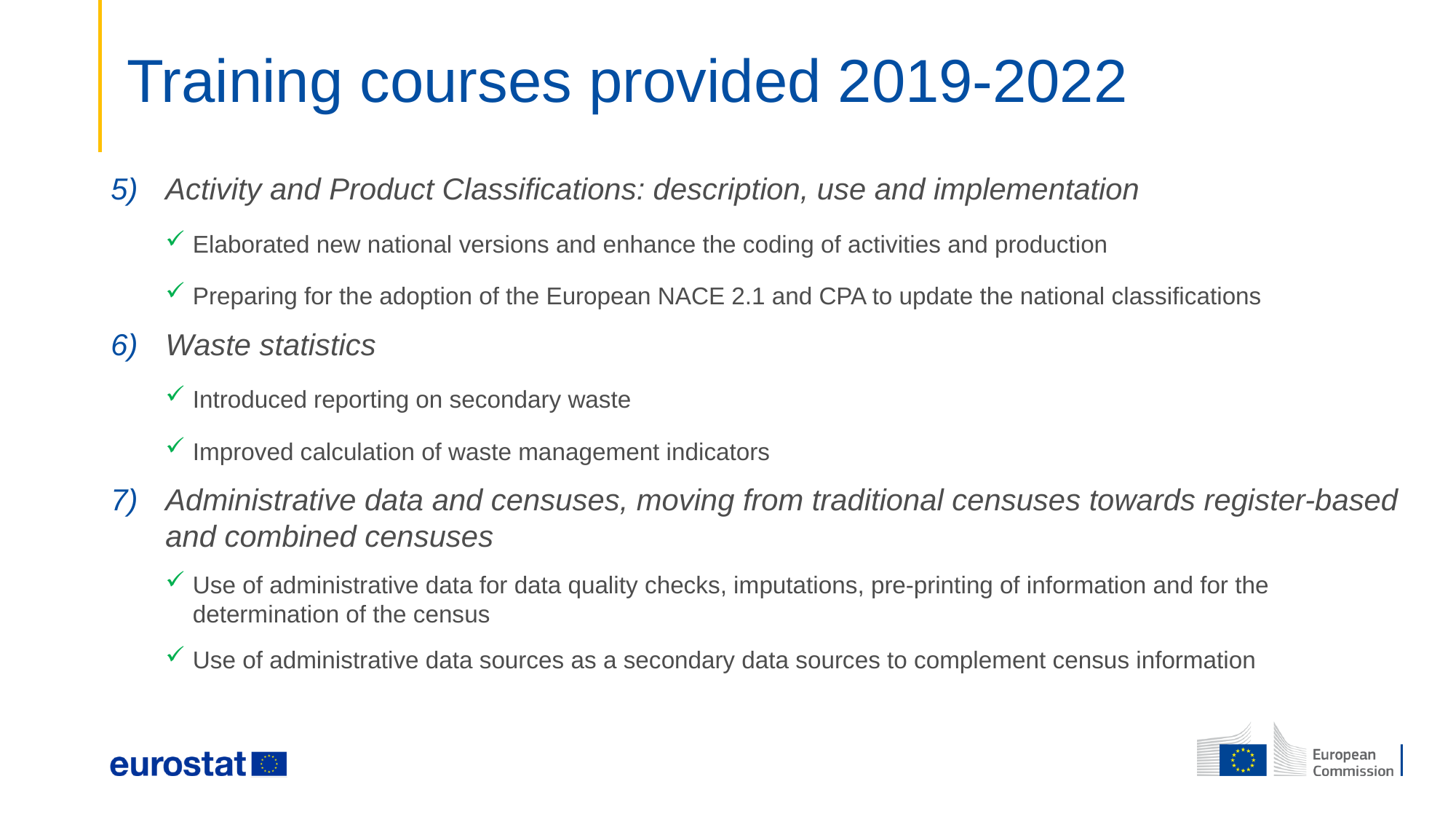

# Training courses provided 2019-2022
Activity and Product Classifications: description, use and implementation
Elaborated new national versions and enhance the coding of activities and production
Preparing for the adoption of the European NACE 2.1 and CPA to update the national classifications
Waste statistics
Introduced reporting on secondary waste
Improved calculation of waste management indicators
Administrative data and censuses, moving from traditional censuses towards register-based and combined censuses
Use of administrative data for data quality checks, imputations, pre-printing of information and for the determination of the census
Use of administrative data sources as a secondary data sources to complement census information